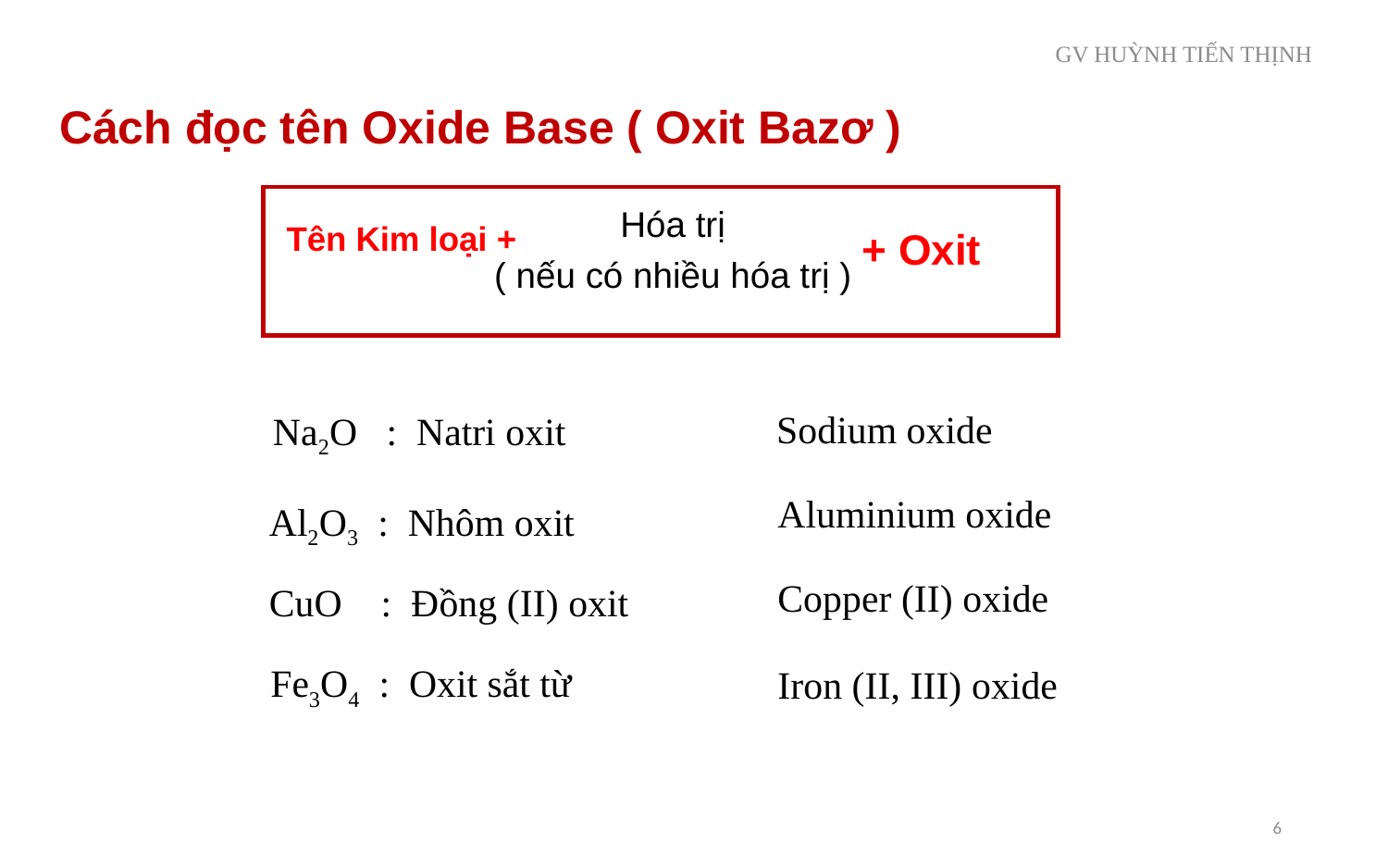

GV HUỲNH TIẾN THỊNH
Cách đọc tên Oxide Base ( Oxit Bazơ )

Hóa trị
( nếu có nhiều hóa trị )
+ Oxit
Tên Kim loại +
Sodium oxide
Na2O   :  Natri oxit
Aluminium oxide
Al2O3  :  Nhôm oxit
Copper (II) oxide
CuO    :  Đồng (II) oxit
Fe3O4  :  Oxit sắt từ
Iron (II, III) oxide
6